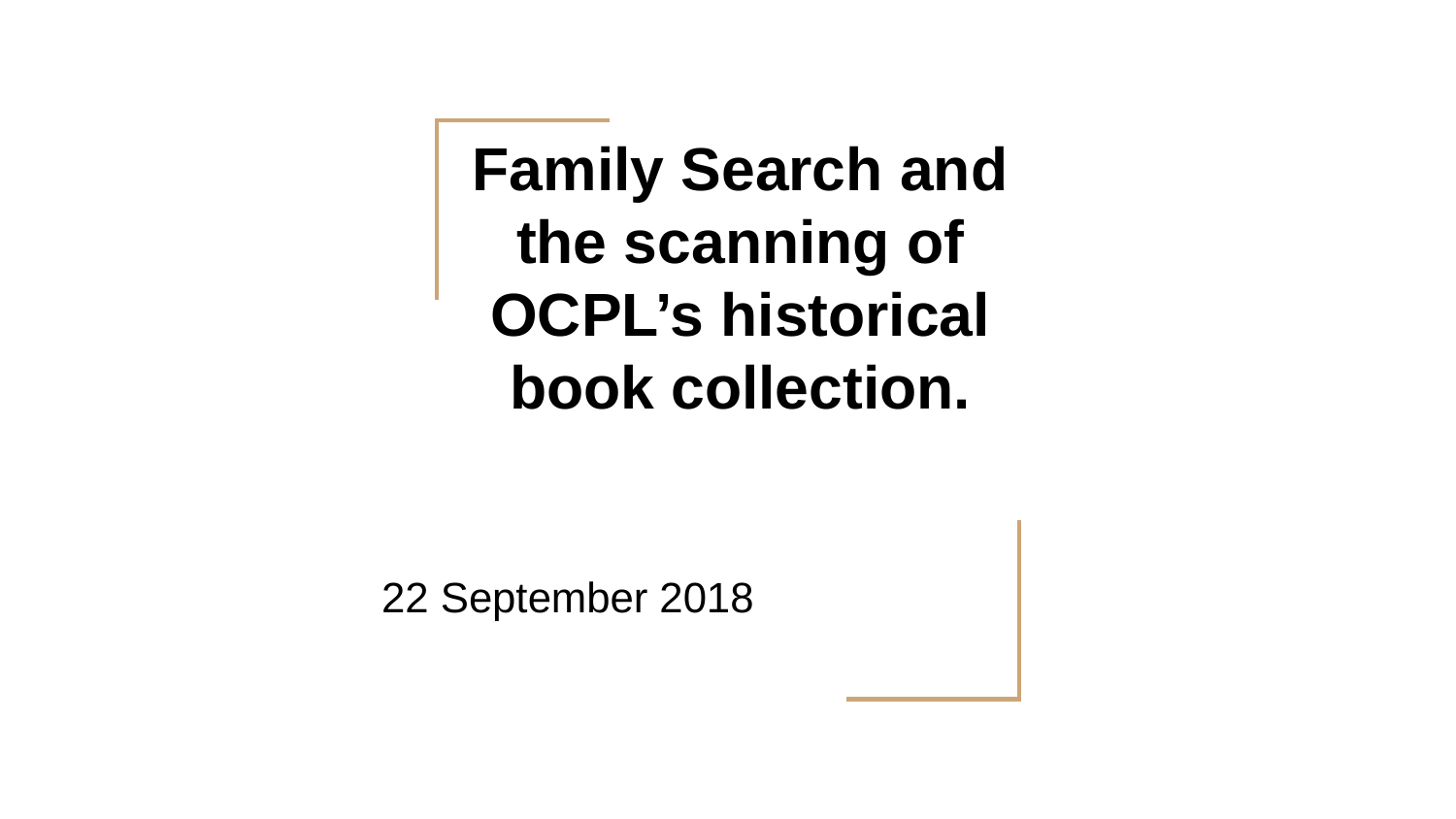

# Family Search and the scanning of OCPL’s historical book collection.
22 September 2018